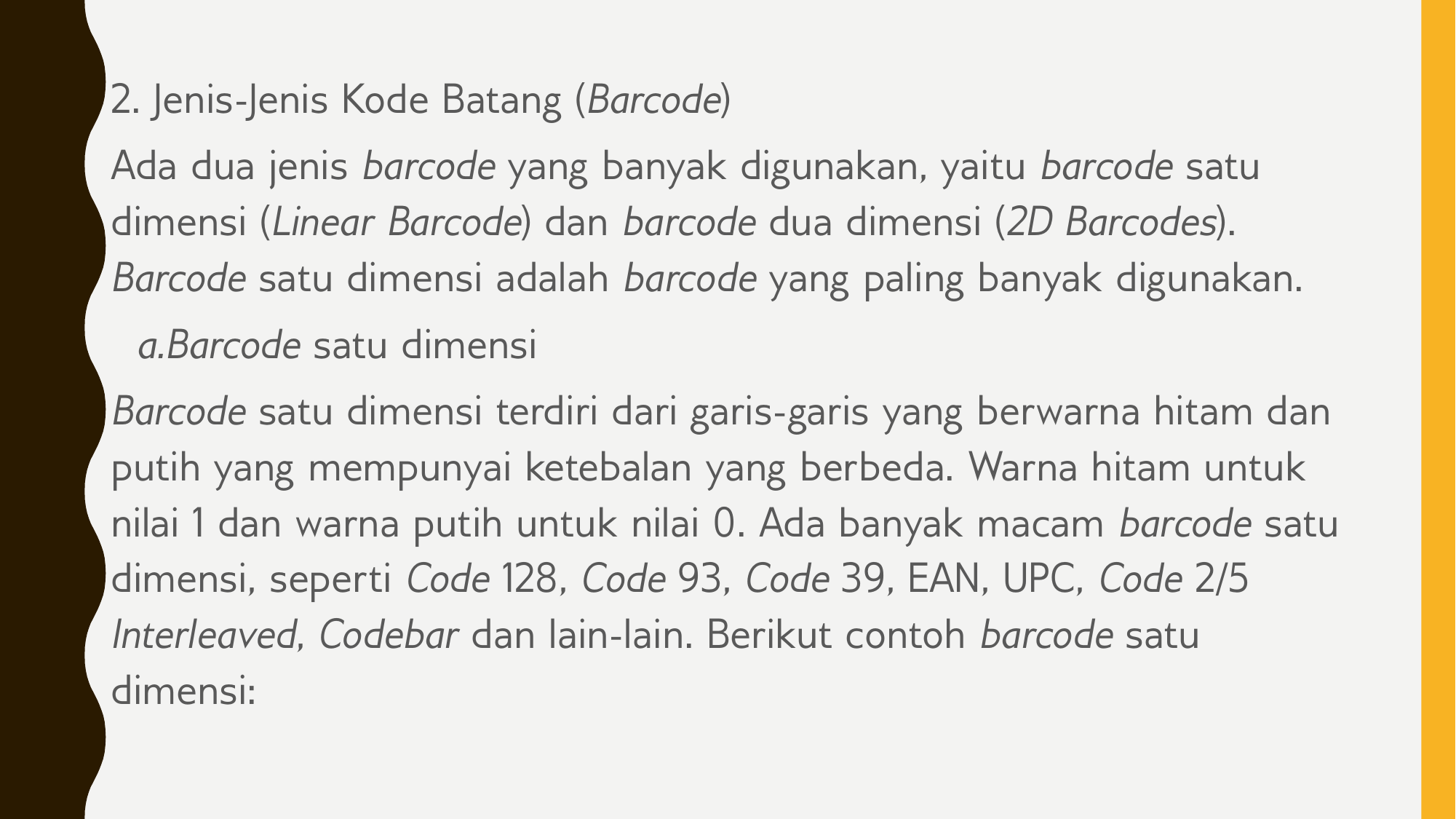

2. Jenis-Jenis Kode Batang (Barcode)
Ada dua jenis barcode yang banyak digunakan, yaitu barcode satu dimensi (Linear Barcode) dan barcode dua dimensi (2D Barcodes). Barcode satu dimensi adalah barcode yang paling banyak digunakan.
  a.Barcode satu dimensi
Barcode satu dimensi terdiri dari garis-garis yang berwarna hitam dan putih yang mempunyai ketebalan yang berbeda. Warna hitam untuk nilai 1 dan warna putih untuk nilai 0. Ada banyak macam barcode satu dimensi, seperti Code 128, Code 93, Code 39, EAN, UPC, Code 2/5 Interleaved, Codebar dan lain-lain. Berikut contoh barcode satu dimensi: